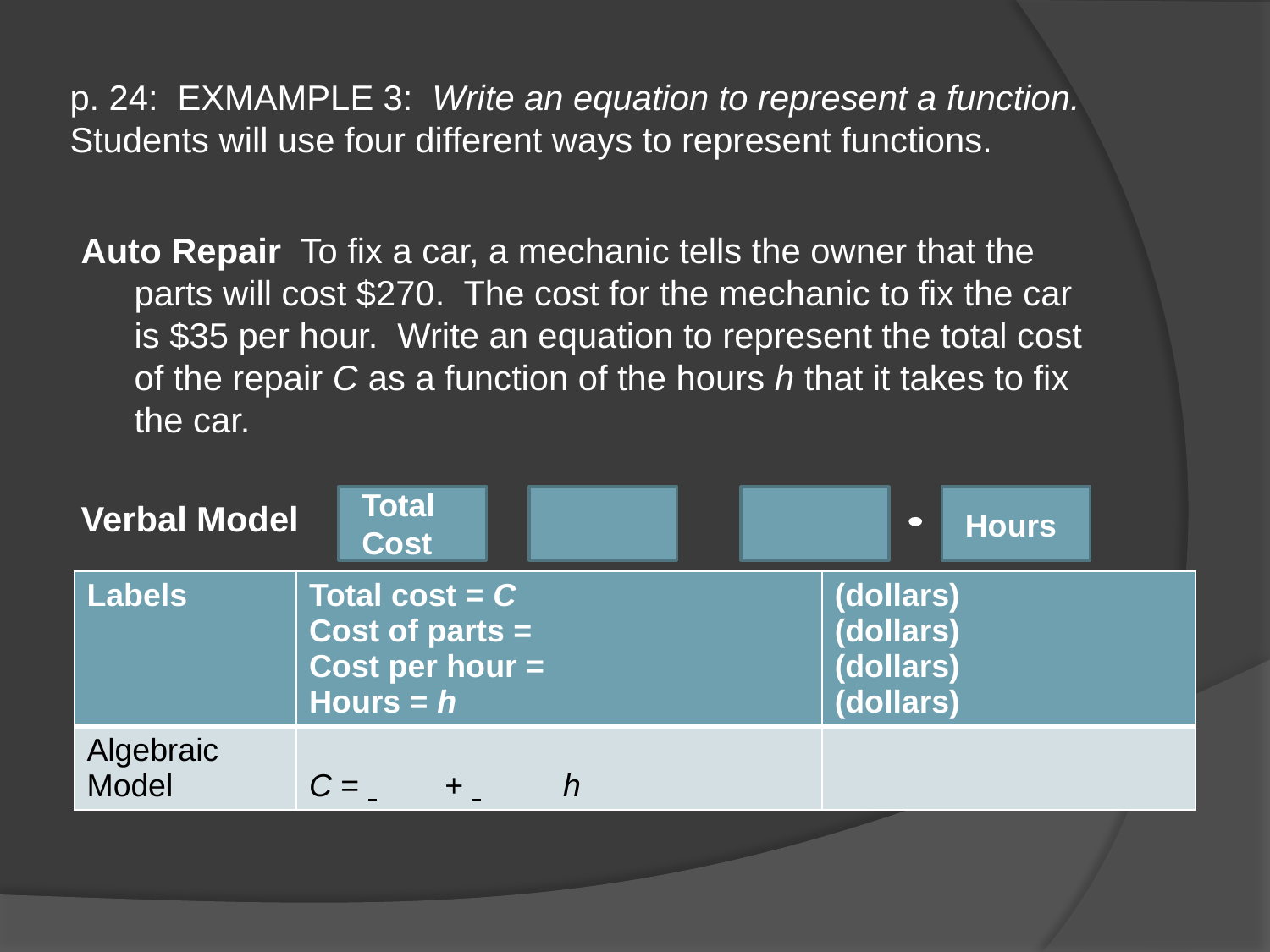

# p. 24:  EXMAMPLE 3:  Write an equation to represent a function. Students will use four different ways to represent functions.
Auto Repair  To fix a car, a mechanic tells the owner that the parts will cost $270.  The cost for the mechanic to fix the car is $35 per hour.  Write an equation to represent the total cost of the repair C as a function of the hours h that it takes to fix the car.

Verbal Model		    =                  +
Total Cost

Hours

| Labels | Total cost = C Cost of parts = Cost per hour = Hours = h | (dollars) (dollars) (dollars) (dollars) |
| --- | --- | --- |
| Algebraic Model | C = + h |  |